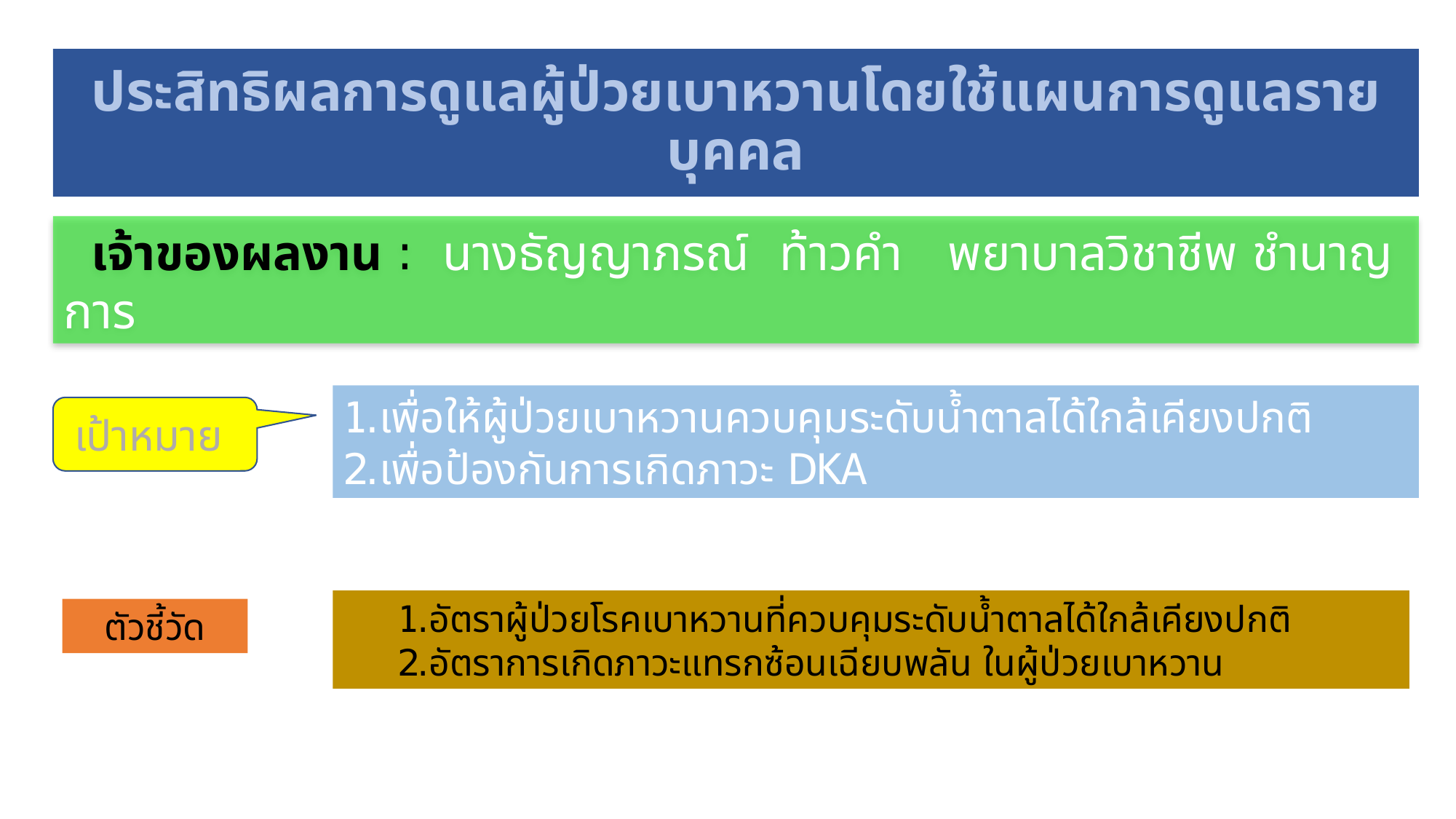

# ประสิทธิผลการดูแลผู้ป่วยเบาหวานโดยใช้แผนการดูแลรายบุคคล
เจ้าของผลงาน :  นางธัญญาภรณ์  ท้าวคำ   พยาบาลวิชาชีพ ชำนาญการ
1.เพื่อให้ผู้ป่วยเบาหวานควบคุมระดับน้ำตาลได้ใกล้เคียงปกติ
2.เพื่อป้องกันการเกิดภาวะ DKA

เป้าหมาย

1.อัตราผู้ป่วยโรคเบาหวานที่ควบคุมระดับน้ำตาลได้ใกล้เคียงปกติ
2.อัตราการเกิดภาวะแทรกซ้อนเฉียบพลัน ในผู้ป่วยเบาหวาน
ตัวชี้วัด